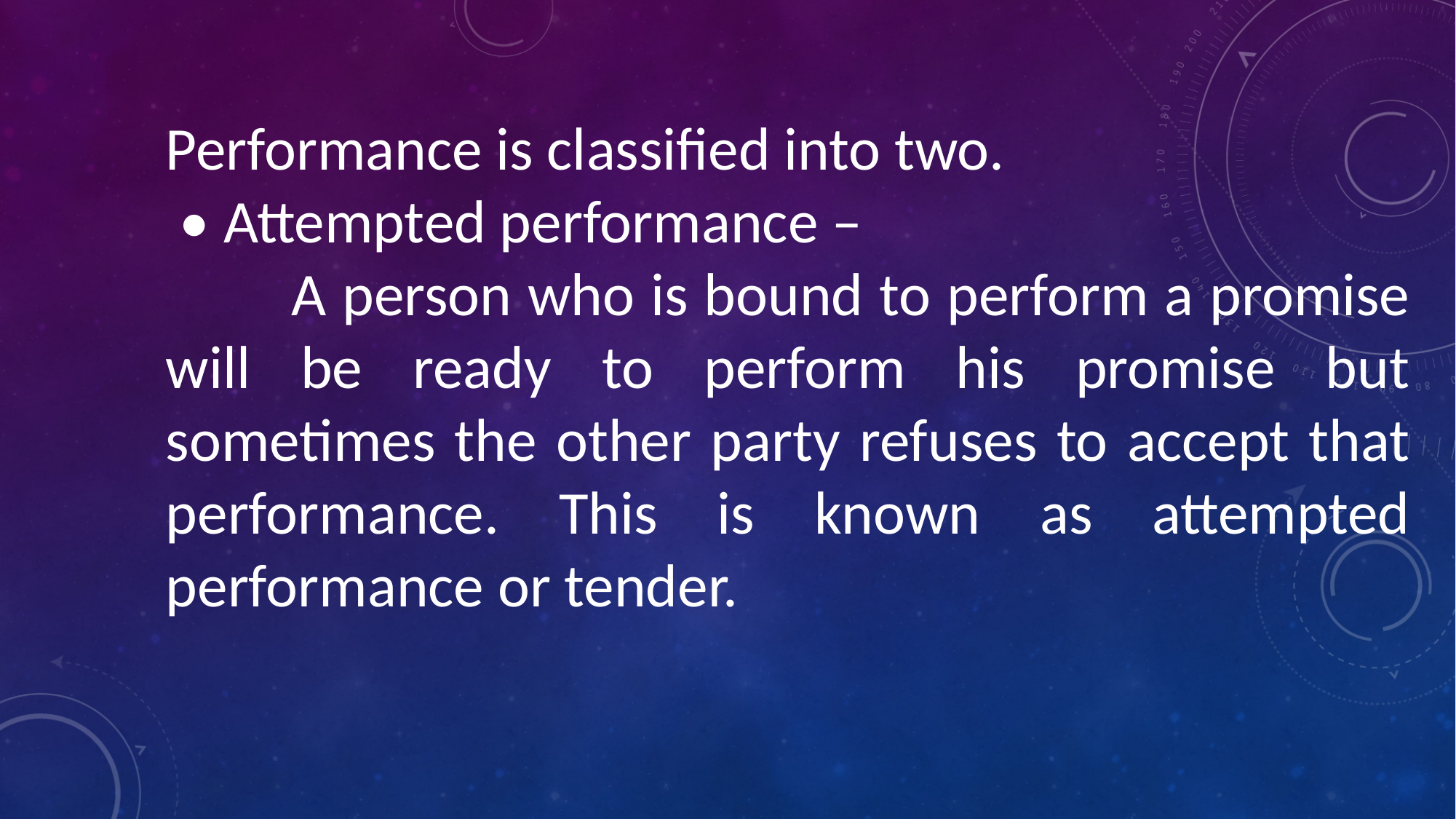

Performance is classified into two.
 • Attempted performance –
	 A person who is bound to perform a promise will be ready to perform his promise but sometimes the other party refuses to accept that performance. This is known as attempted performance or tender.